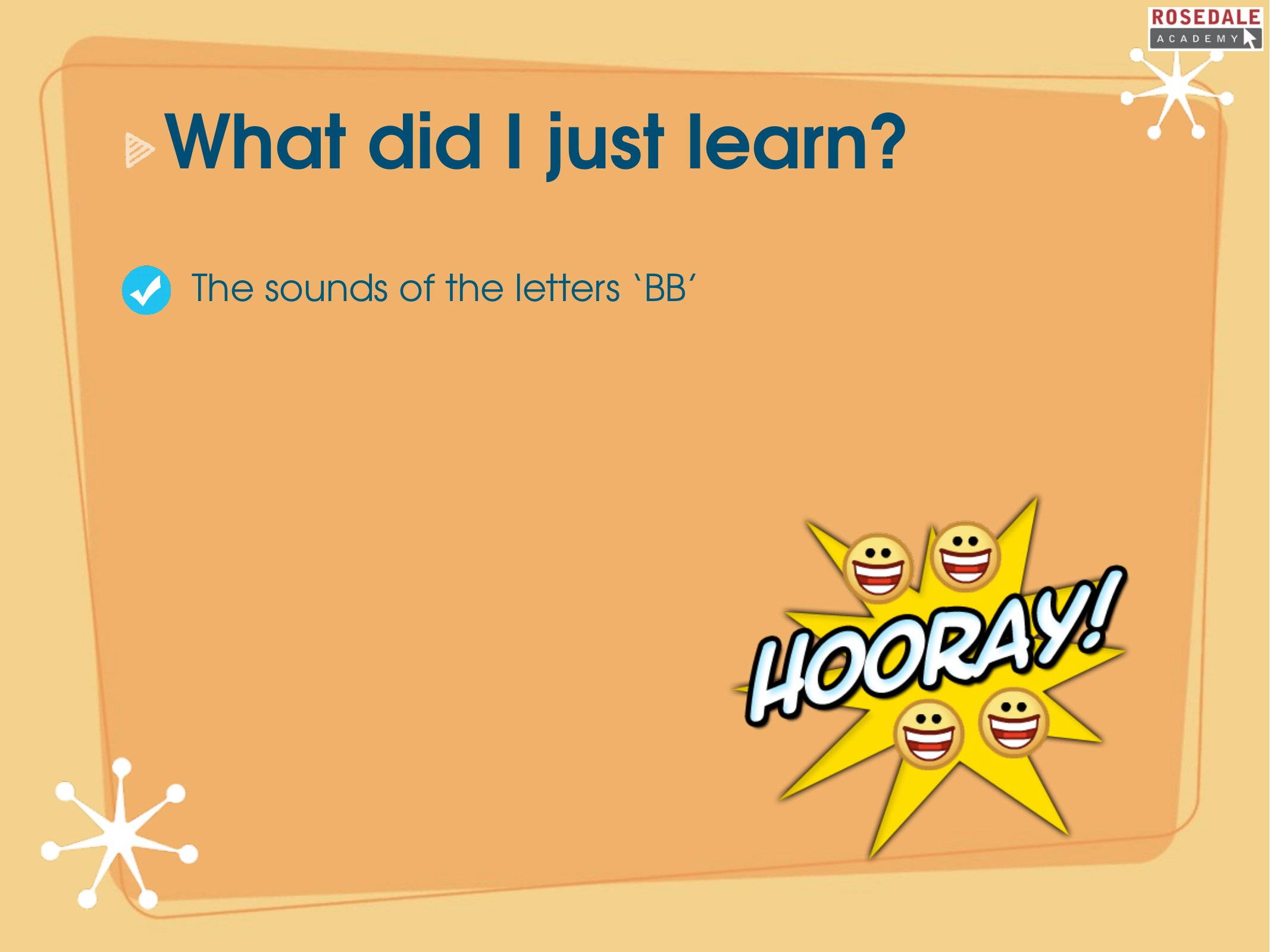

What did I just learn?
The sounds of the letters ‘BB’